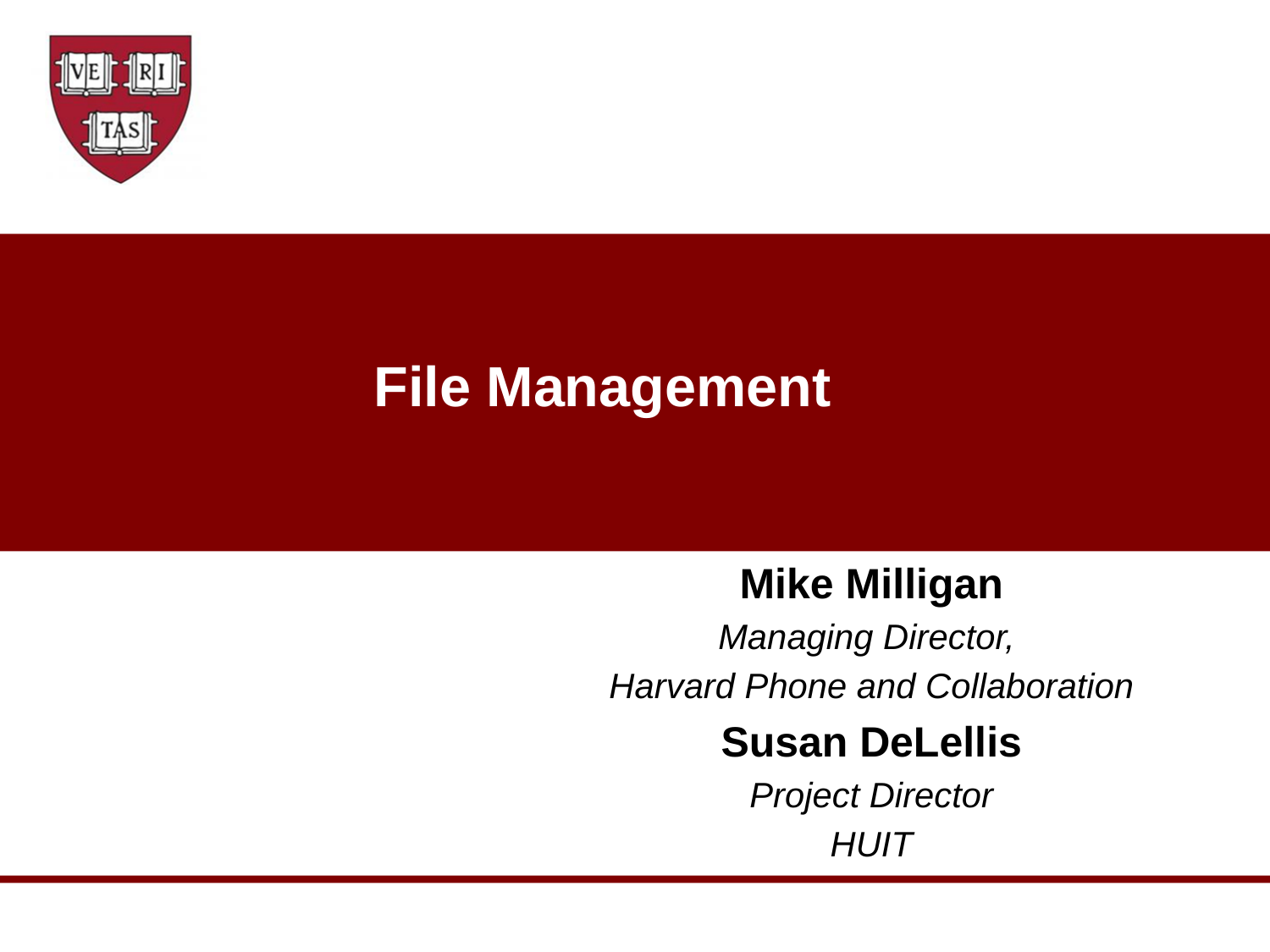

# File Management
Mike Milligan
Managing Director,
Harvard Phone and Collaboration
Susan DeLellis
Project Director
HUIT